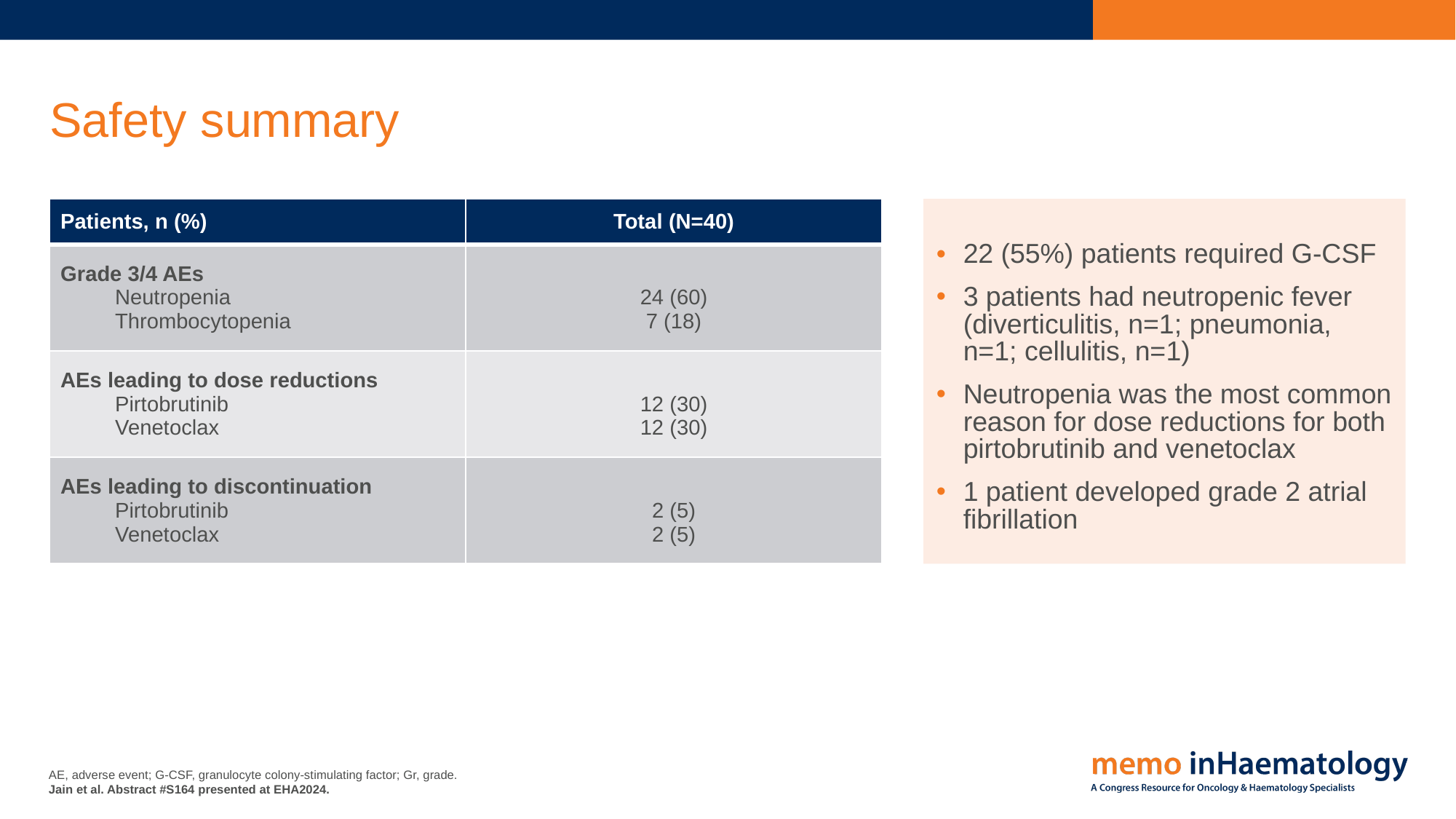

# Safety summary
| Patients, n (%) | Total (N=40) |
| --- | --- |
| Grade 3/4 AEs Neutropenia Thrombocytopenia | 24 (60) 7 (18) |
| AEs leading to dose reductions Pirtobrutinib Venetoclax | 12 (30) 12 (30) |
| AEs leading to discontinuation Pirtobrutinib Venetoclax | 2 (5) 2 (5) |
22 (55%) patients required G-CSF
3 patients had neutropenic fever (diverticulitis, n=1; pneumonia, n=1; cellulitis, n=1)
Neutropenia was the most common reason for dose reductions for both pirtobrutinib and venetoclax
1 patient developed grade 2 atrial fibrillation

AE, adverse event; G-CSF, granulocyte colony-stimulating factor; Gr, grade.
Jain et al. Abstract #S164 presented at EHA2024.